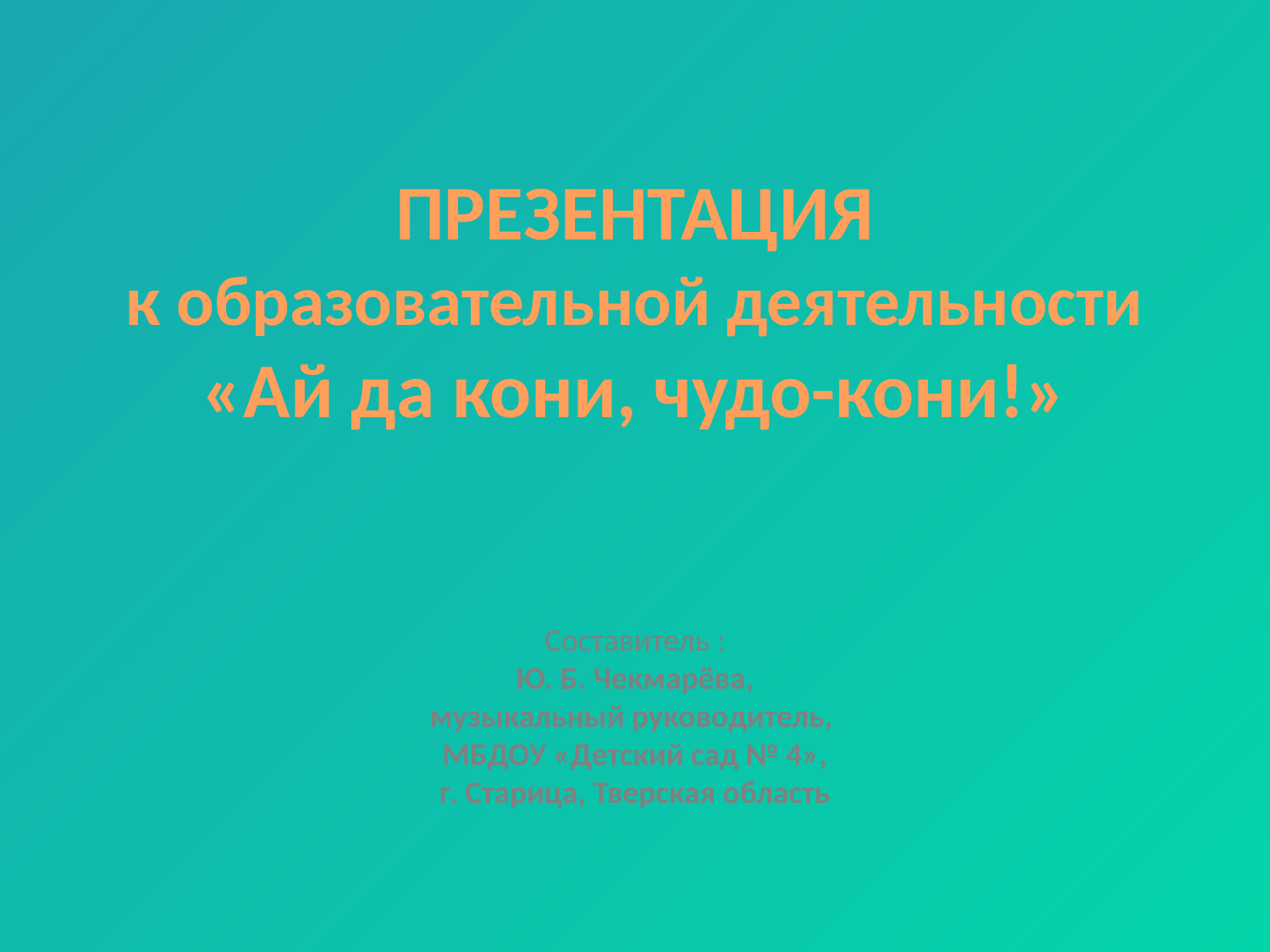

# ПРЕЗЕНТАЦИЯ к образовательной деятельности «Ай да кони, чудо-кони!» Составитель : Ю. Б. Чекмарёва, музыкальный руководитель, МБДОУ «Детский сад № 4», г. Старица, Тверская область